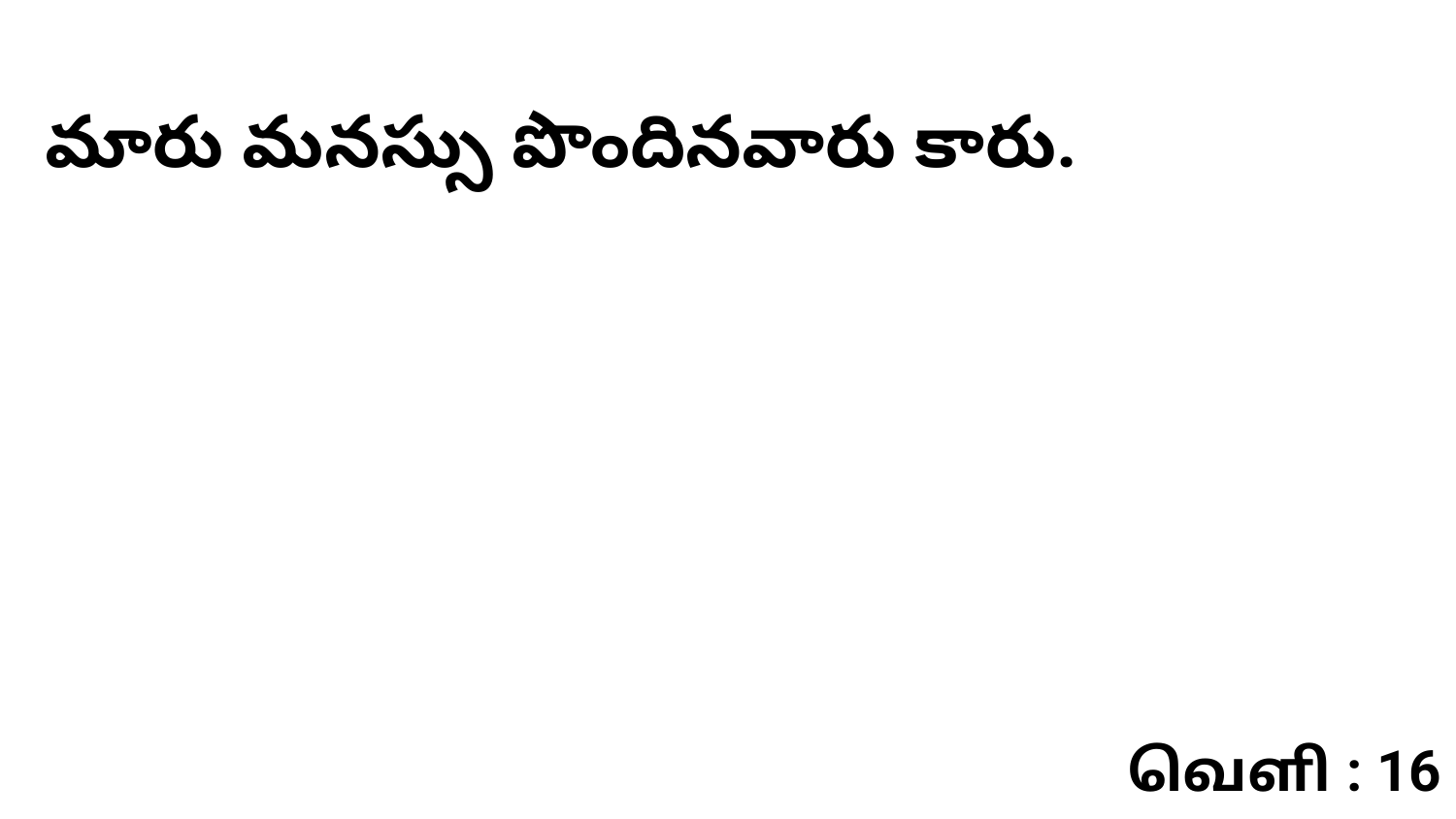

మారు మనస్సు పొందినవారు కారు.
வெளி : 16